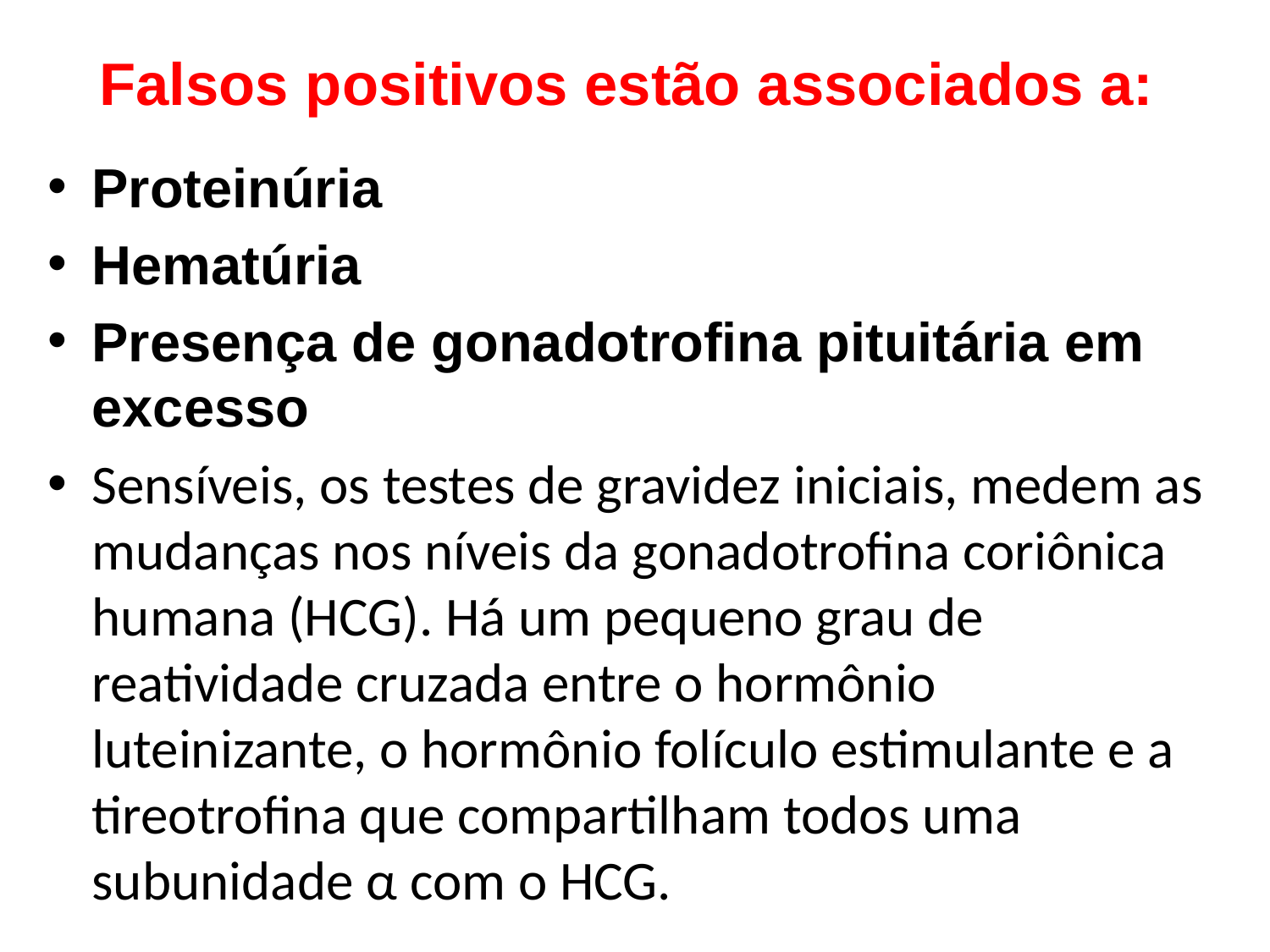

# Falsos positivos estão associados a:
Proteinúria
Hematúria
Presença de gonadotrofina pituitária em excesso
Sensíveis, os testes de gravidez iniciais, medem as mudanças nos níveis da gonadotrofina coriônica humana (HCG). Há um pequeno grau de reatividade cruzada entre o hormônio luteinizante, o hormônio folículo estimulante e a tireotrofina que compartilham todos uma subunidade α com o HCG.